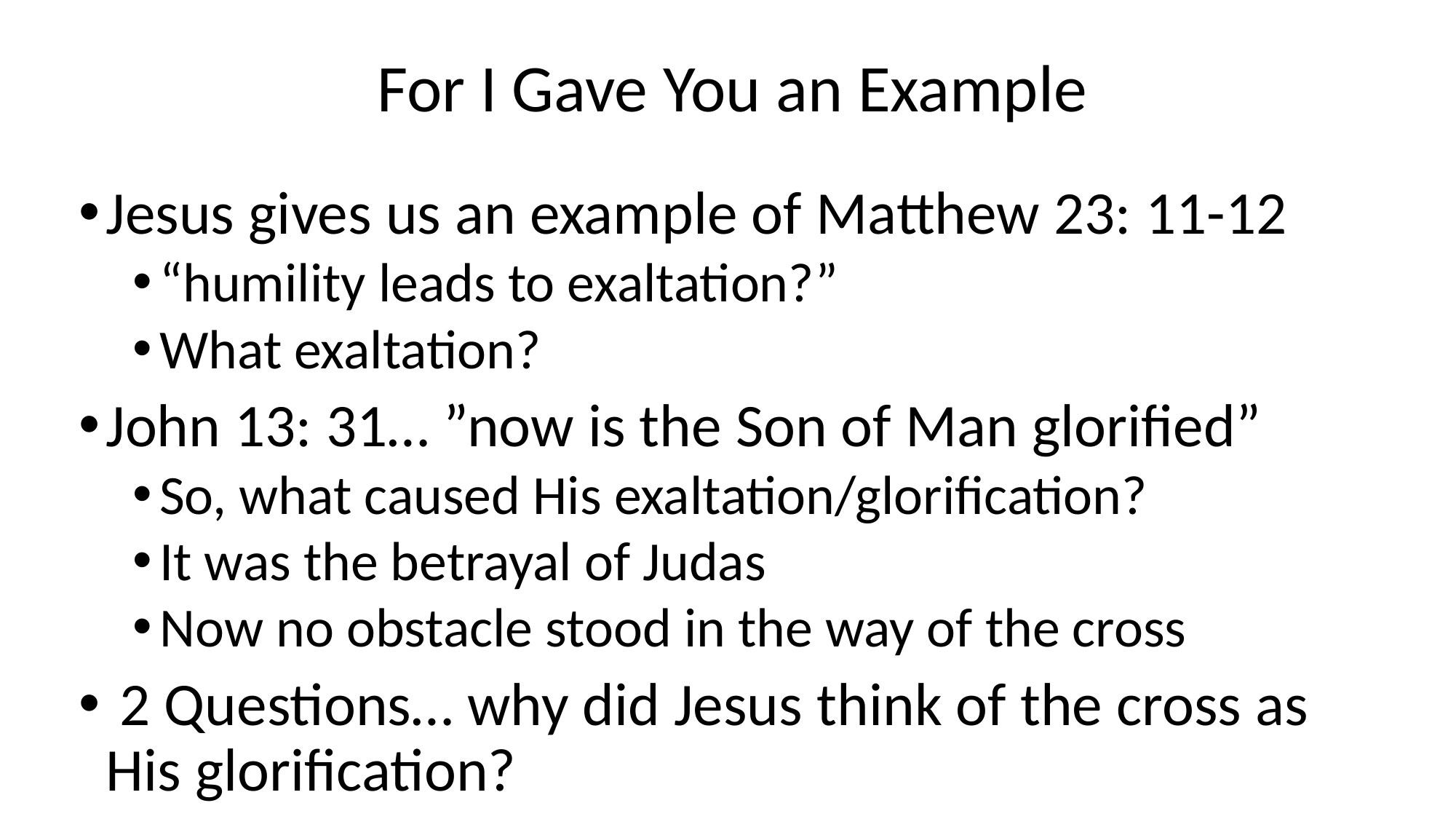

# For I Gave You an Example
Jesus gives us an example of Matthew 23: 11-12
“humility leads to exaltation?”
What exaltation?
John 13: 31… ”now is the Son of Man glorified”
So, what caused His exaltation/glorification?
It was the betrayal of Judas
Now no obstacle stood in the way of the cross
 2 Questions… why did Jesus think of the cross as His glorification?